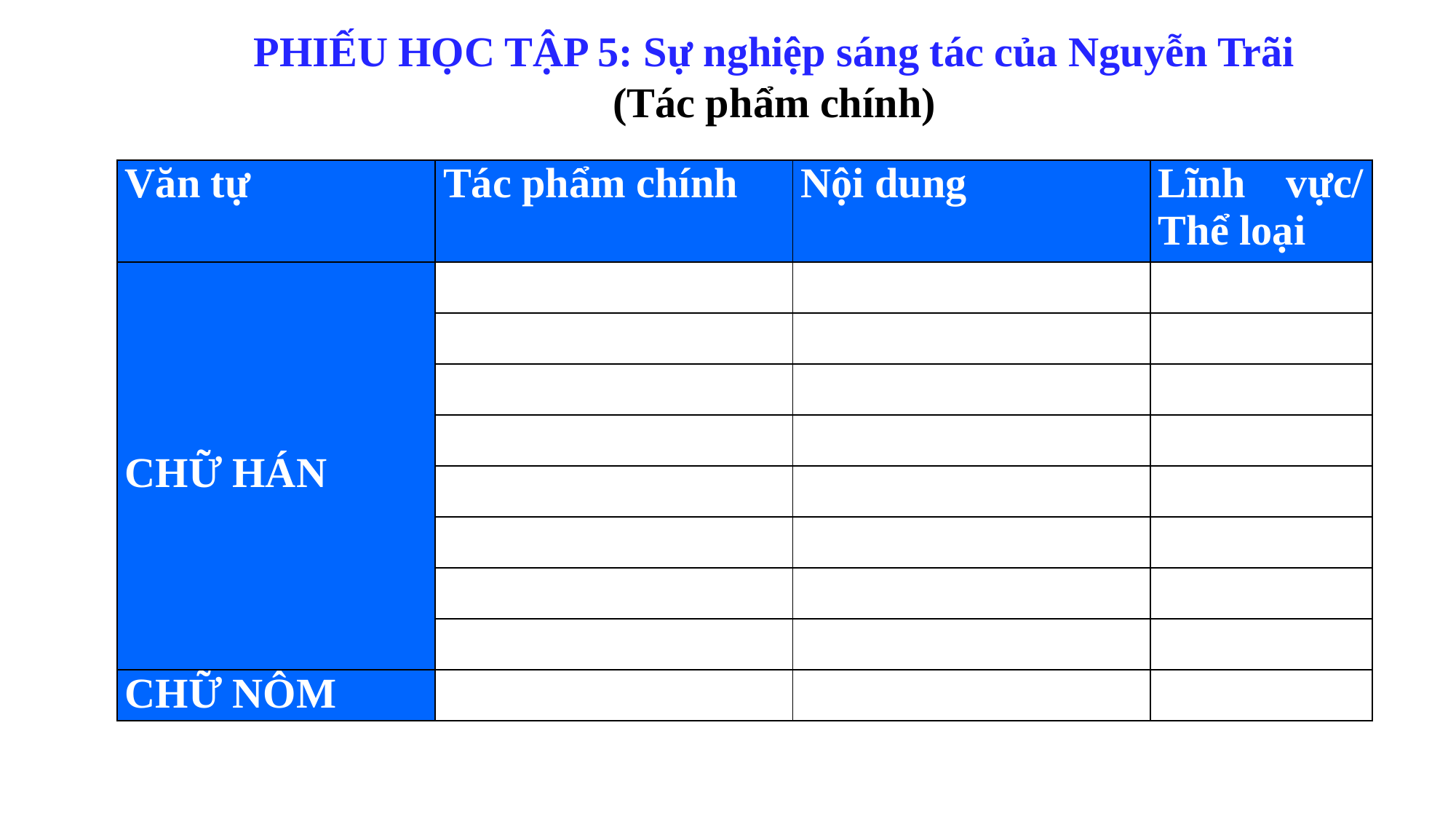

PHIẾU HỌC TẬP 5: Sự nghiệp sáng tác của Nguyễn Trãi (Tác phẩm chính)
| Văn tự | Tác phẩm chính | Nội dung | Lĩnh vực/ Thể loại |
| --- | --- | --- | --- |
| CHỮ HÁN |  |  |  |
|  |  |  |  |
|  |  |  |  |
|  |  |  |  |
|  |  |  |  |
|  |  |  |  |
|  |  |  |  |
|  |  |  |  |
| CHỮ NÔM |  |  |  |